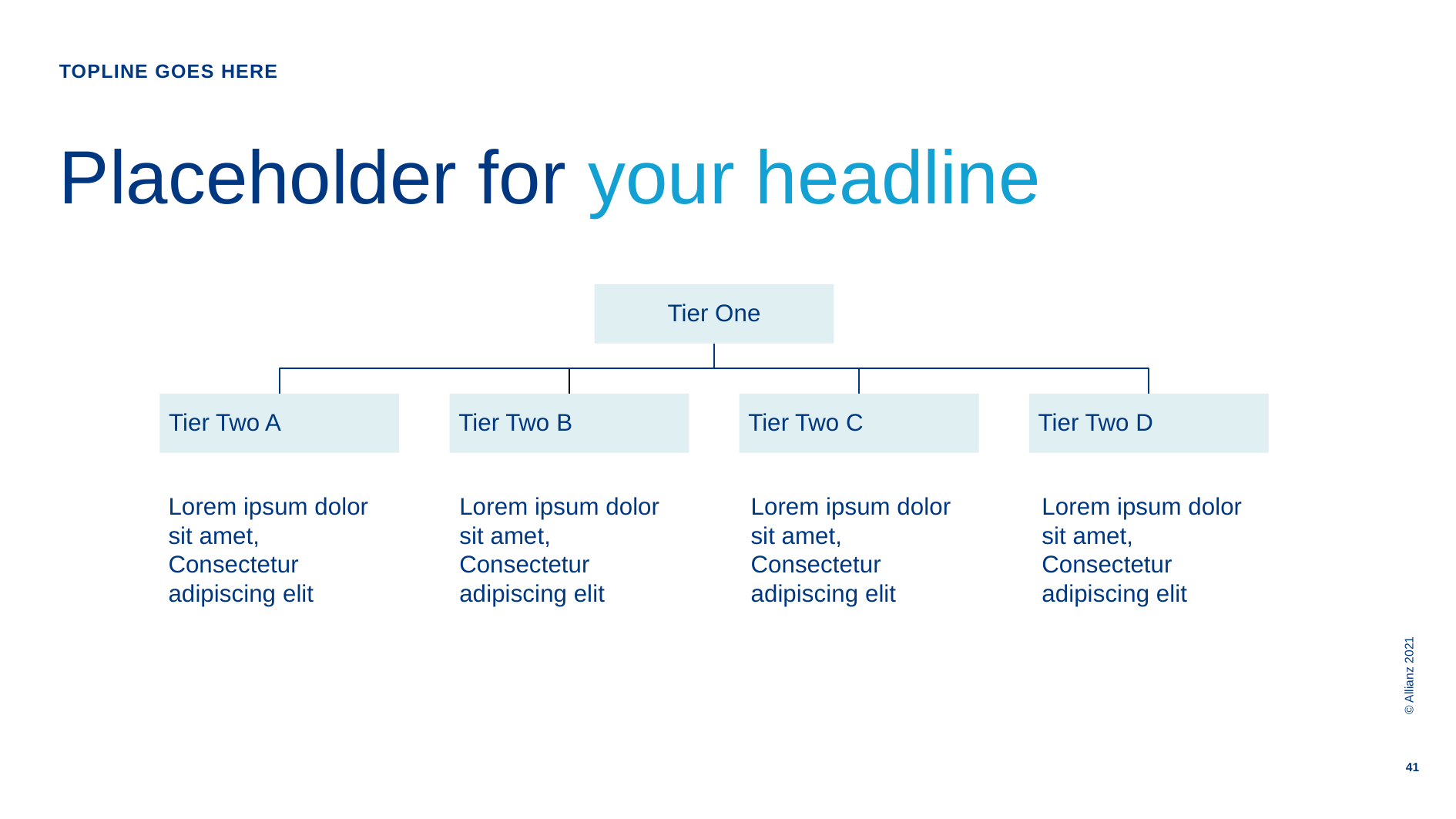

Topline goes here
# Placeholder for your headline
Tier One
Tier Two A
Tier Two B
Tier Two C
Tier Two D
© Allianz 2021
Lorem ipsum dolor
sit amet, Consectetur adipiscing elit
Lorem ipsum dolor
sit amet, Consectetur adipiscing elit
Lorem ipsum dolor
sit amet, Consectetur adipiscing elit
Lorem ipsum dolor
sit amet, Consectetur adipiscing elit
41